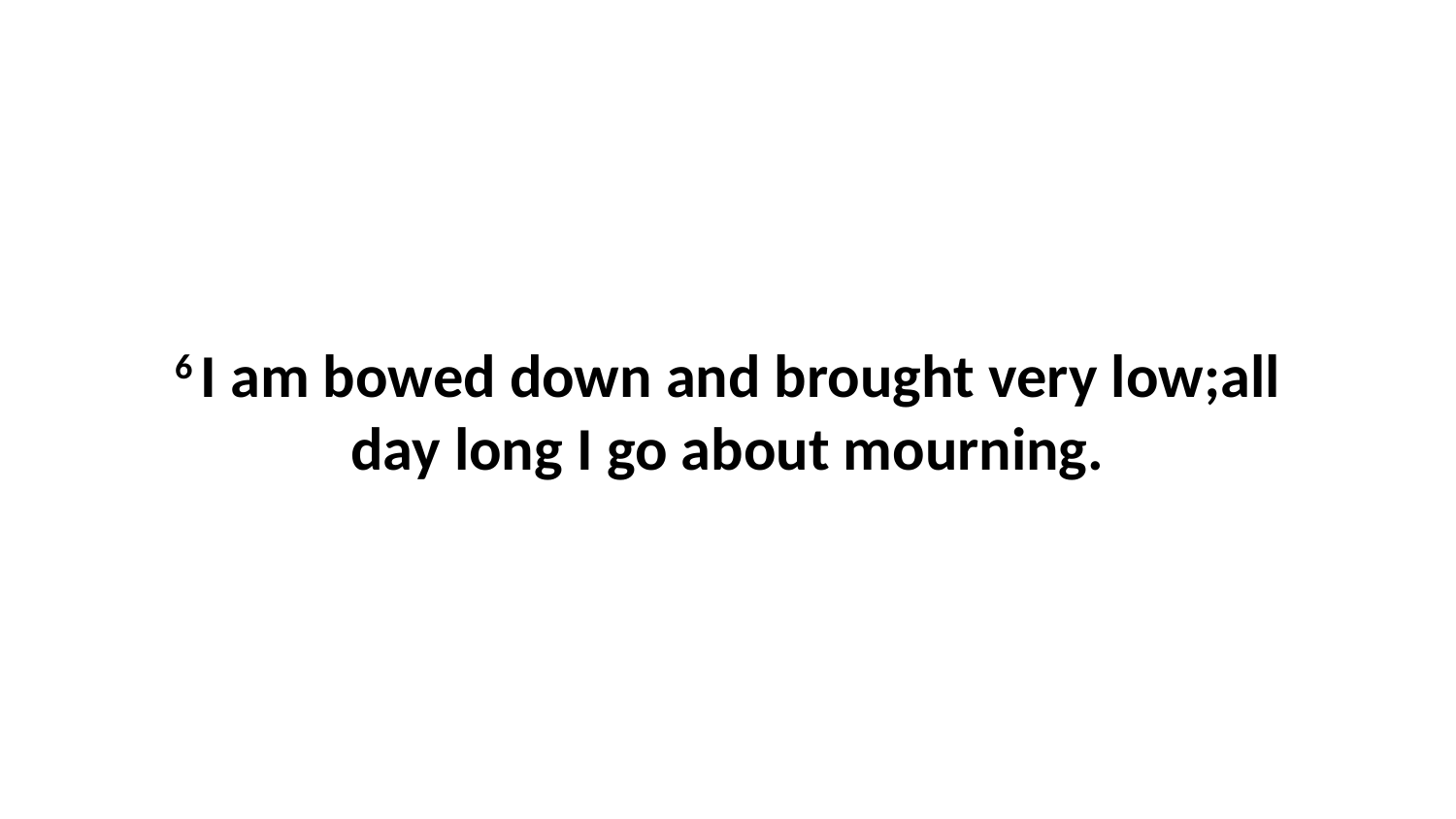

6 I am bowed down and brought very low;all day long I go about mourning.